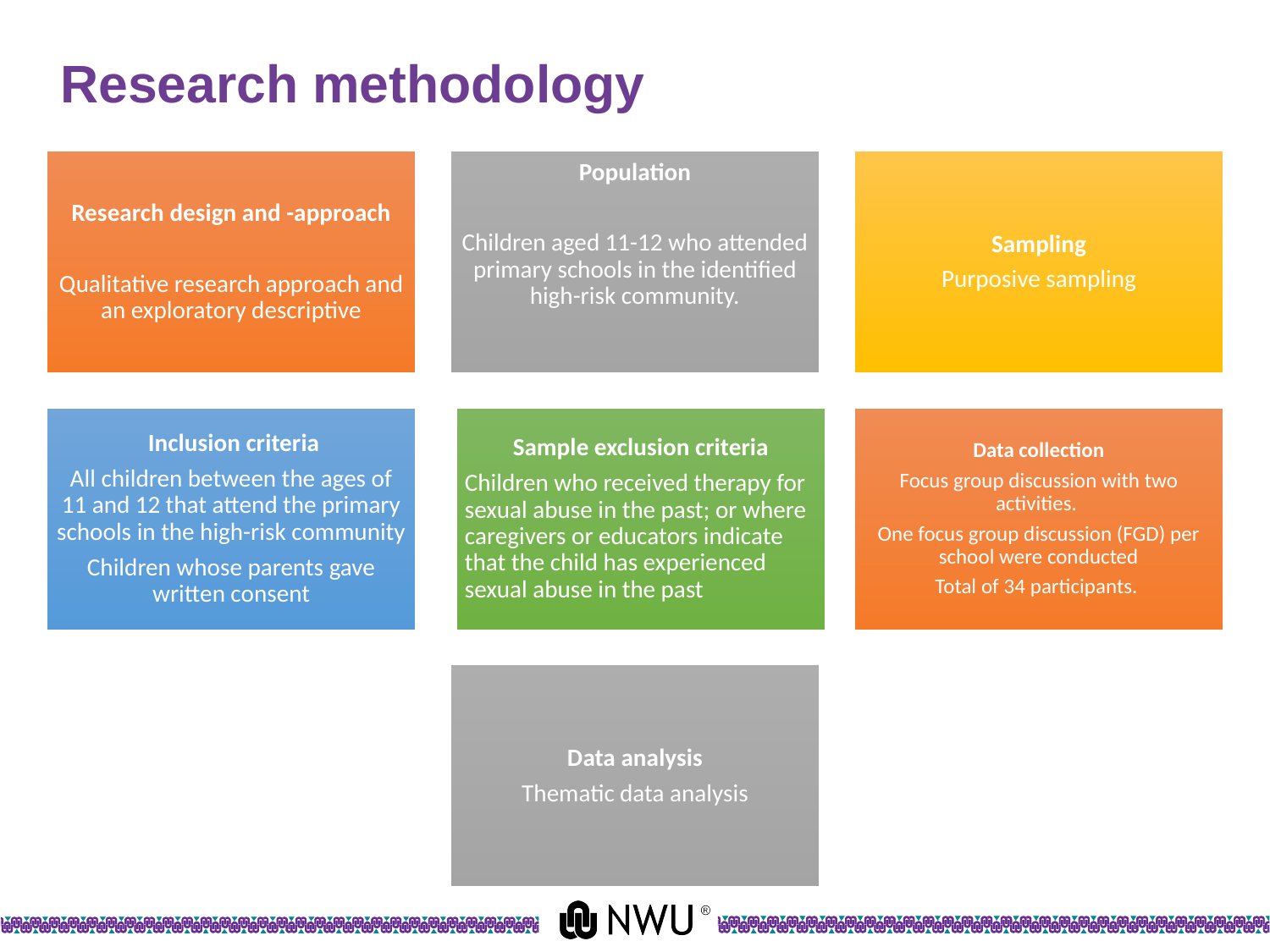

# Research methodology
Research design and -approach

Qualitative research approach and an exploratory descriptive
Population

Children aged 11-12 who attended primary schools in the identified high-risk community.

Sampling
Purposive sampling
 Inclusion criteria
All children between the ages of 11 and 12 that attend the primary schools in the high-risk community
Children whose parents gave written consent
Sample exclusion criteria
Children who received therapy for sexual abuse in the past; or where caregivers or educators indicate that the child has experienced sexual abuse in the past
Data collection
Focus group discussion with two activities.
One focus group discussion (FGD) per school were conducted
Total of 34 participants.
Data analysis
Thematic data analysis